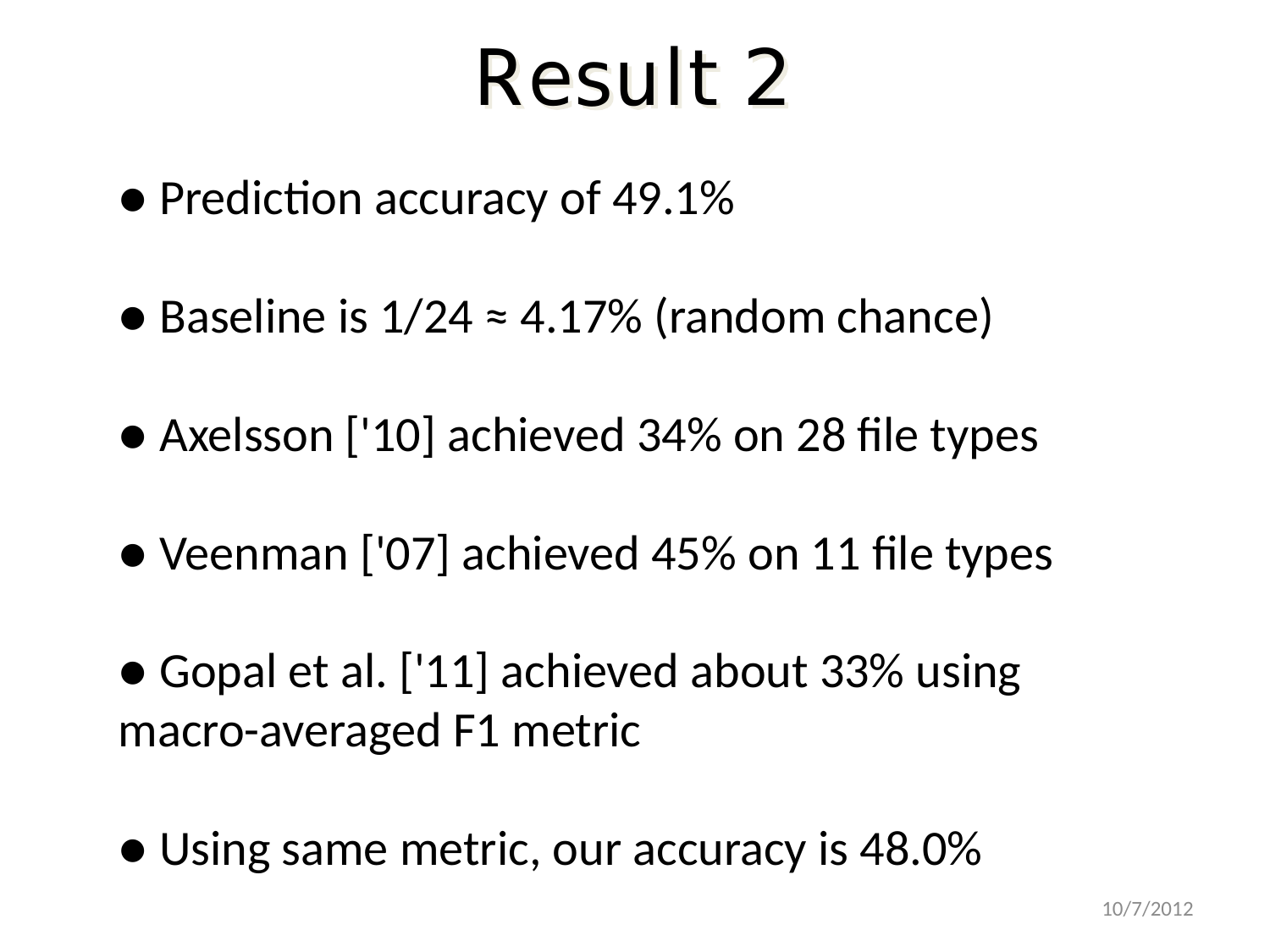

Result 2
● Prediction accuracy of 49.1%

● Baseline is 1/24 ≈ 4.17% (random chance)

● Axelsson ['10] achieved 34% on 28 file types

● Veenman ['07] achieved 45% on 11 file types

● Gopal et al. ['11] achieved about 33% using
macro-averaged F1 metric

● Using same metric, our accuracy is 48.0%

10/7/2012